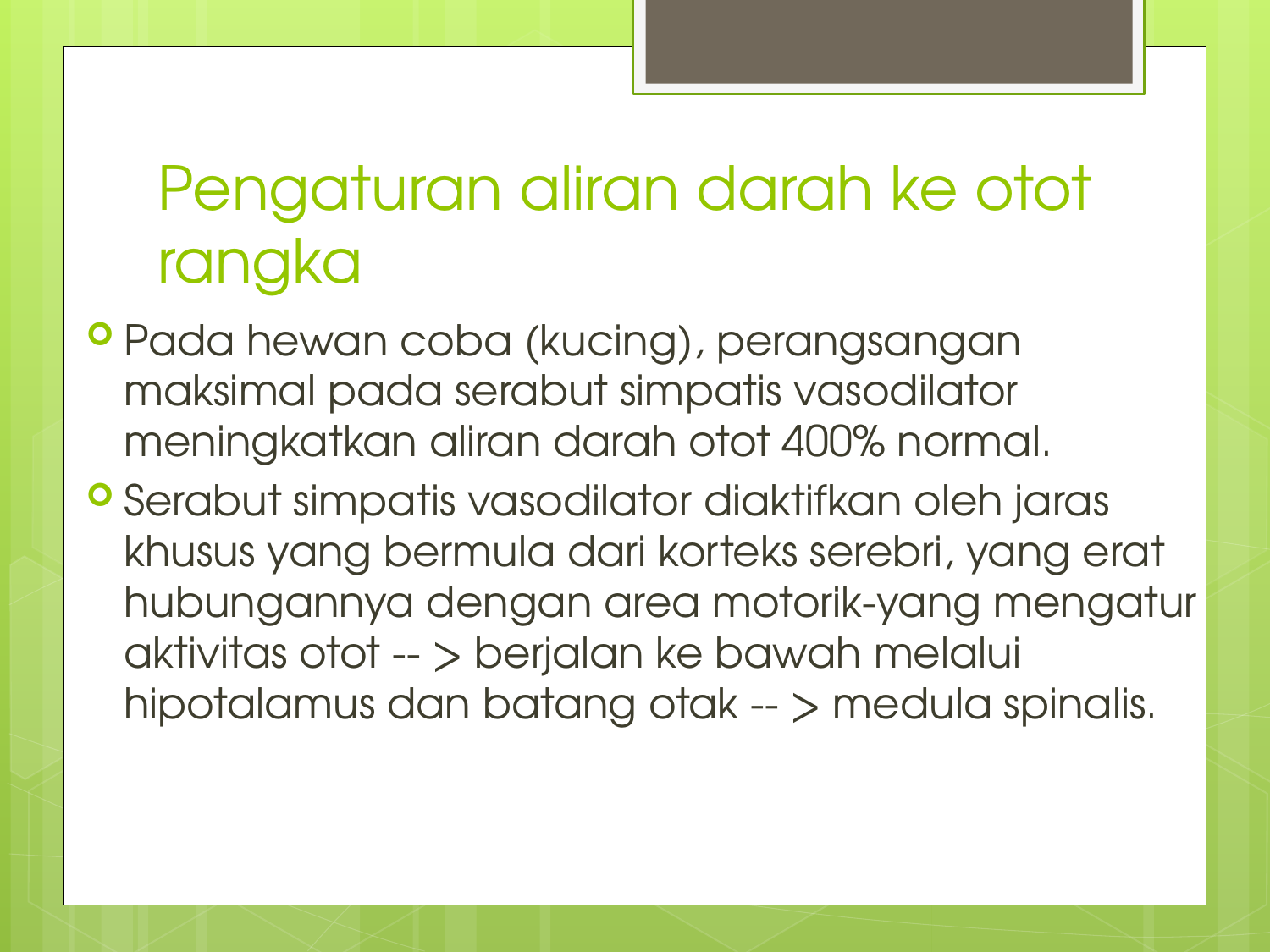

# Pengaturan aliran darah ke otot rangka
Pada hewan coba (kucing), perangsangan maksimal pada serabut simpatis vasodilator meningkatkan aliran darah otot 400% normal.
Serabut simpatis vasodilator diaktifkan oleh jaras khusus yang bermula dari korteks serebri, yang erat hubungannya dengan area motorik-yang mengatur aktivitas otot -- > berjalan ke bawah melalui hipotalamus dan batang otak -- > medula spinalis.